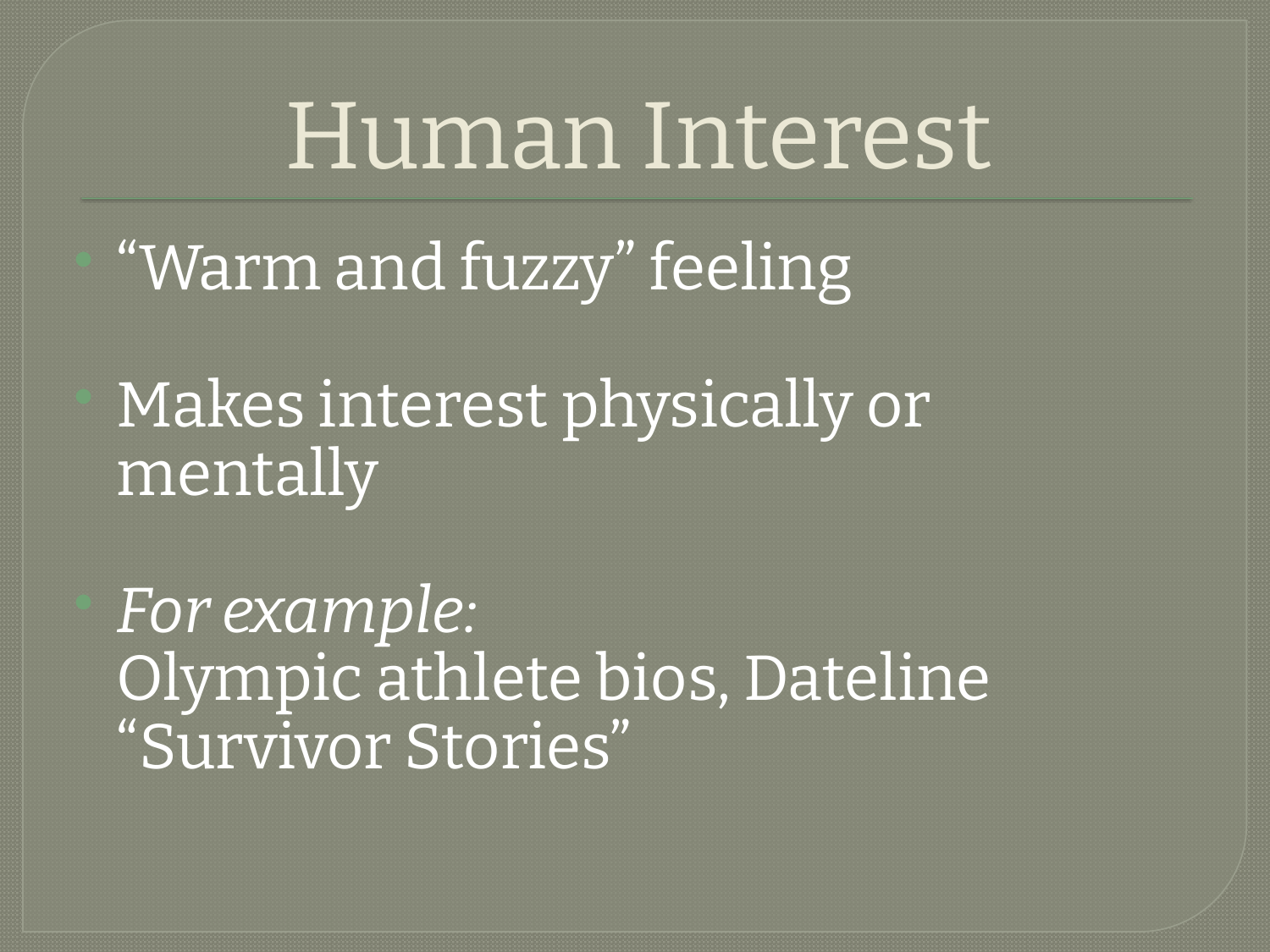

# Human Interest
“Warm and fuzzy” feeling

Makes interest physically or mentally

For example:
Olympic athlete bios, Dateline “Survivor Stories”